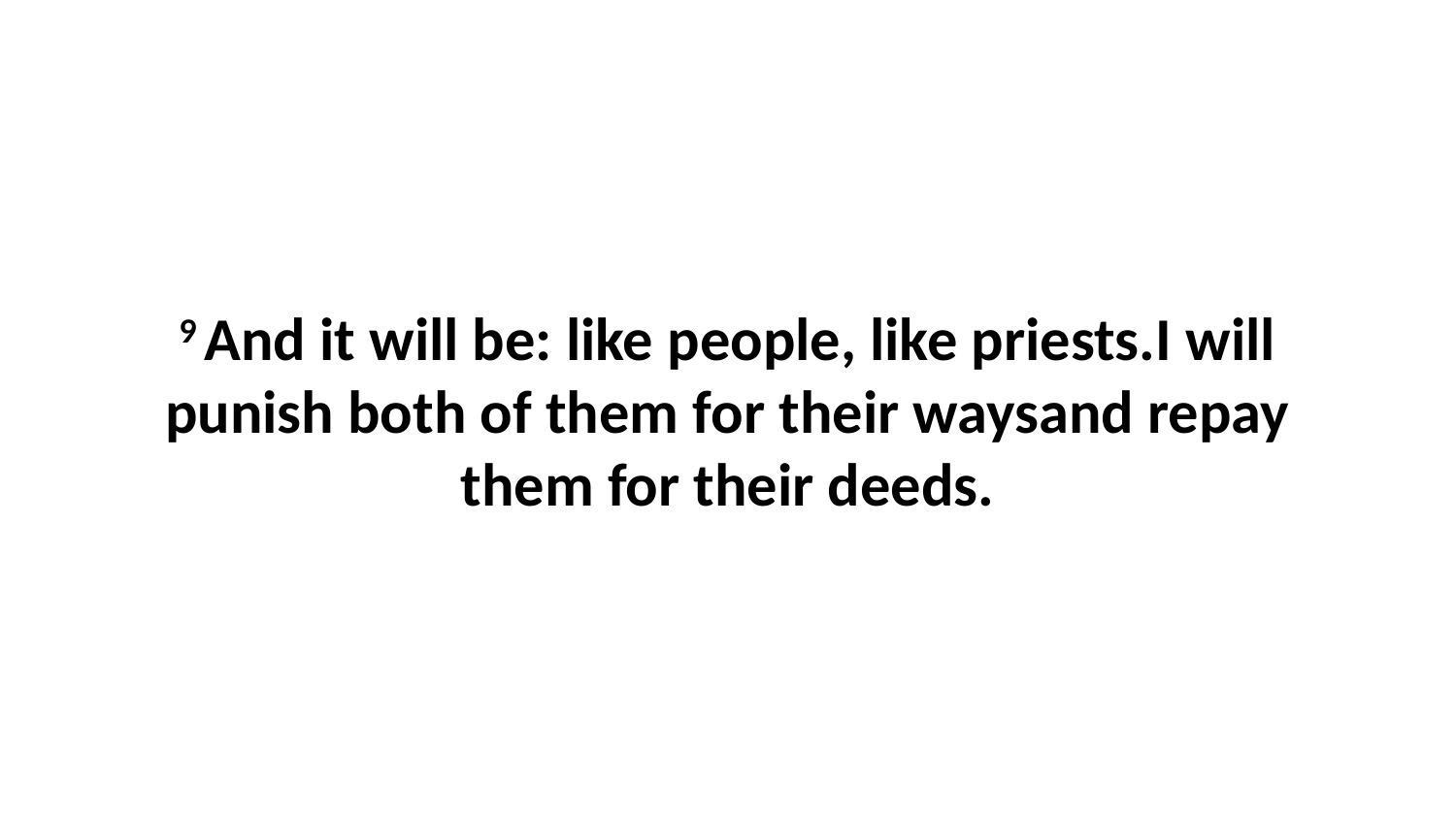

9 And it will be: like people, like priests.I will punish both of them for their waysand repay them for their deeds.